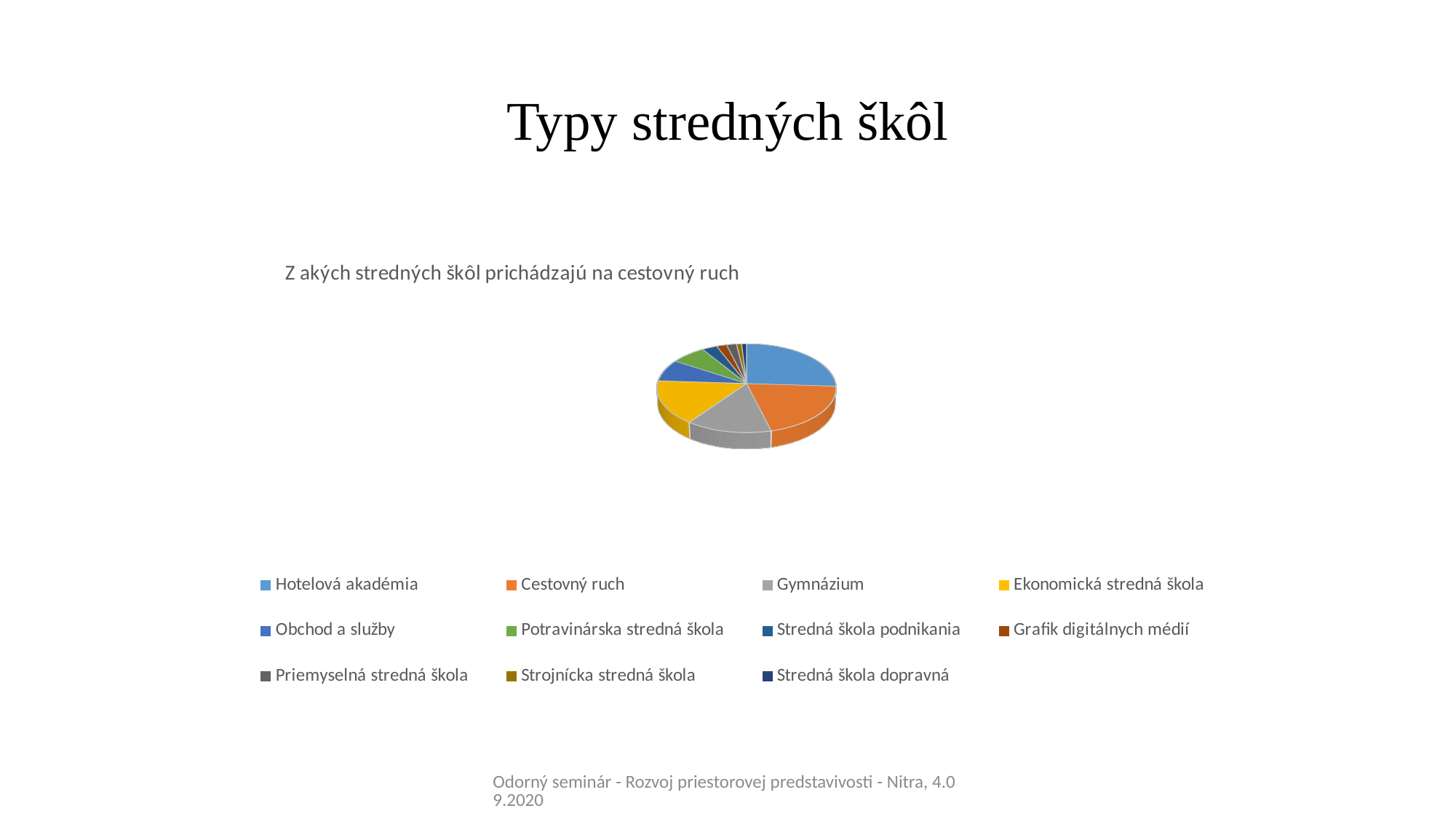

# Typy stredných škôl

[unsupported chart]

Odorný seminár - Rozvoj priestorovej predstavivosti - Nitra, 4.09.2020